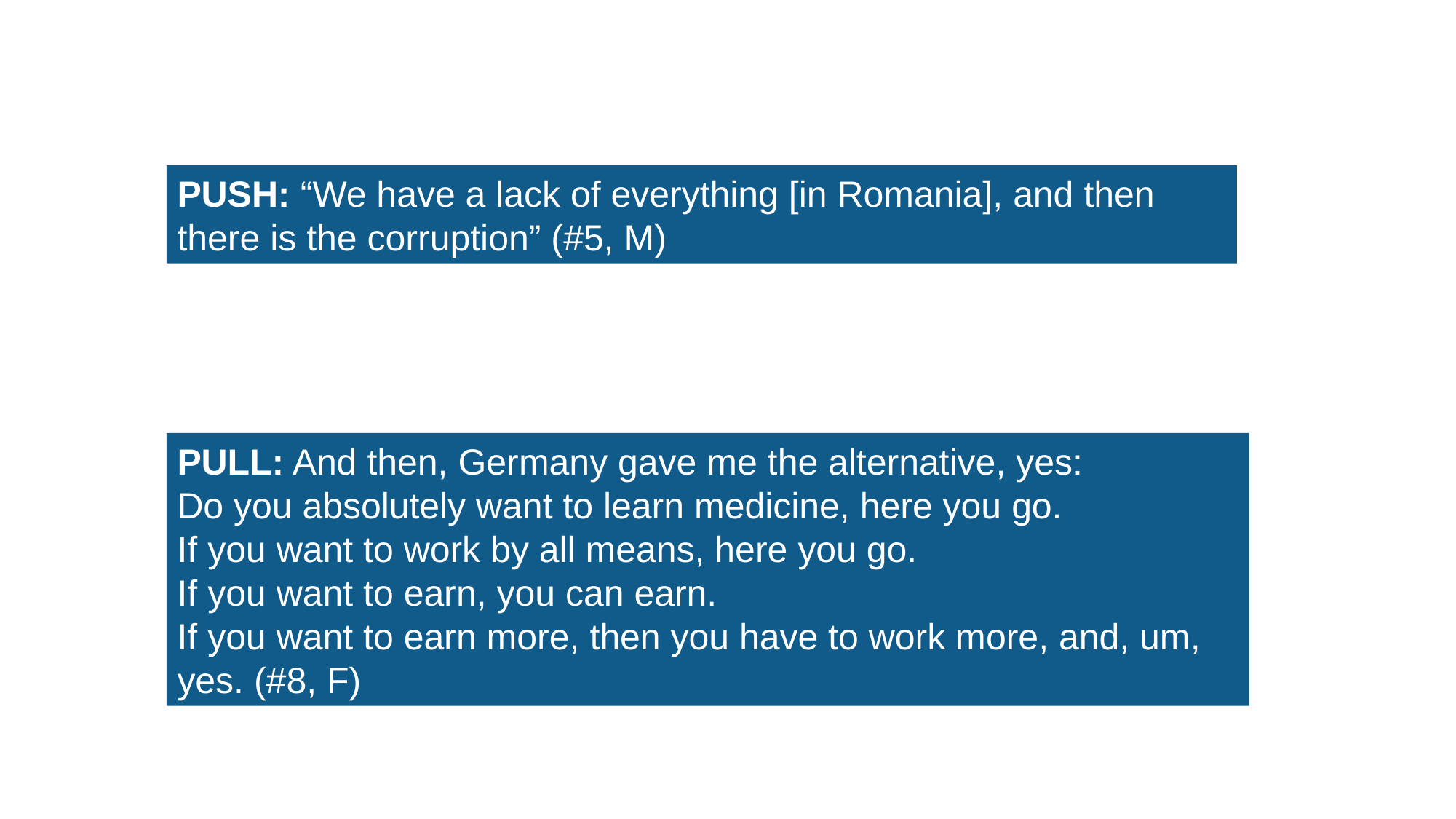

PUSH: “We have a lack of everything [in Romania], and then there is the corruption” (#5, M)
PULL: And then, Germany gave me the alternative, yes:
Do you absolutely want to learn medicine, here you go.
If you want to work by all means, here you go.
If you want to earn, you can earn.
If you want to earn more, then you have to work more, and, um, yes. (#8, F)